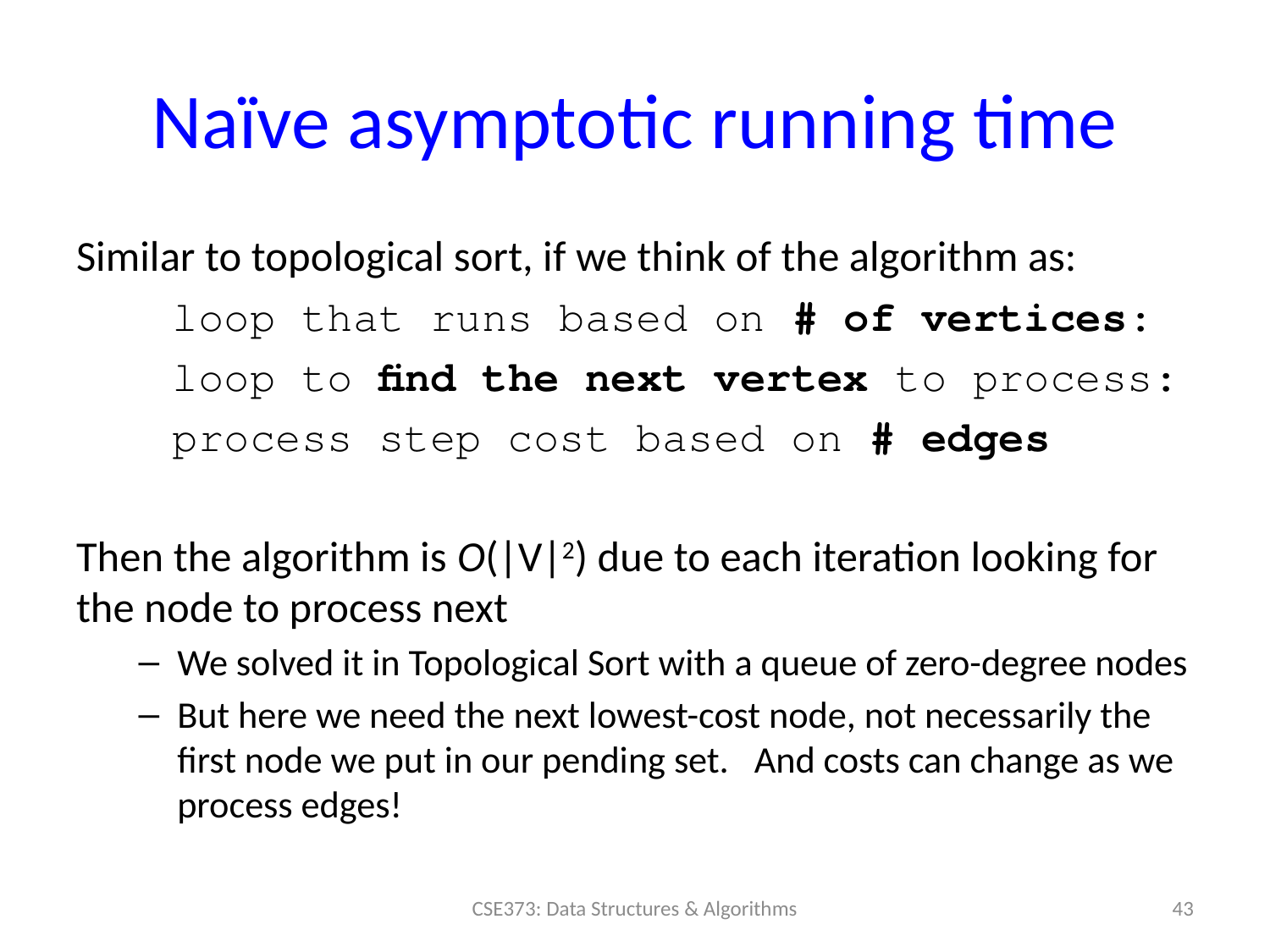

# Naïve asymptotic running time
Similar to topological sort, if we think of the algorithm as:
	loop that runs based on # of vertices:
		loop to find the next vertex to process:
			process step cost based on # edges

Then the algorithm is O(|V|2) due to each iteration looking for the node to process next
We solved it in Topological Sort with a queue of zero-degree nodes
But here we need the next lowest-cost node, not necessarily the first node we put in our pending set.   And costs can change as we process edges!
43
CSE373: Data Structures & Algorithms